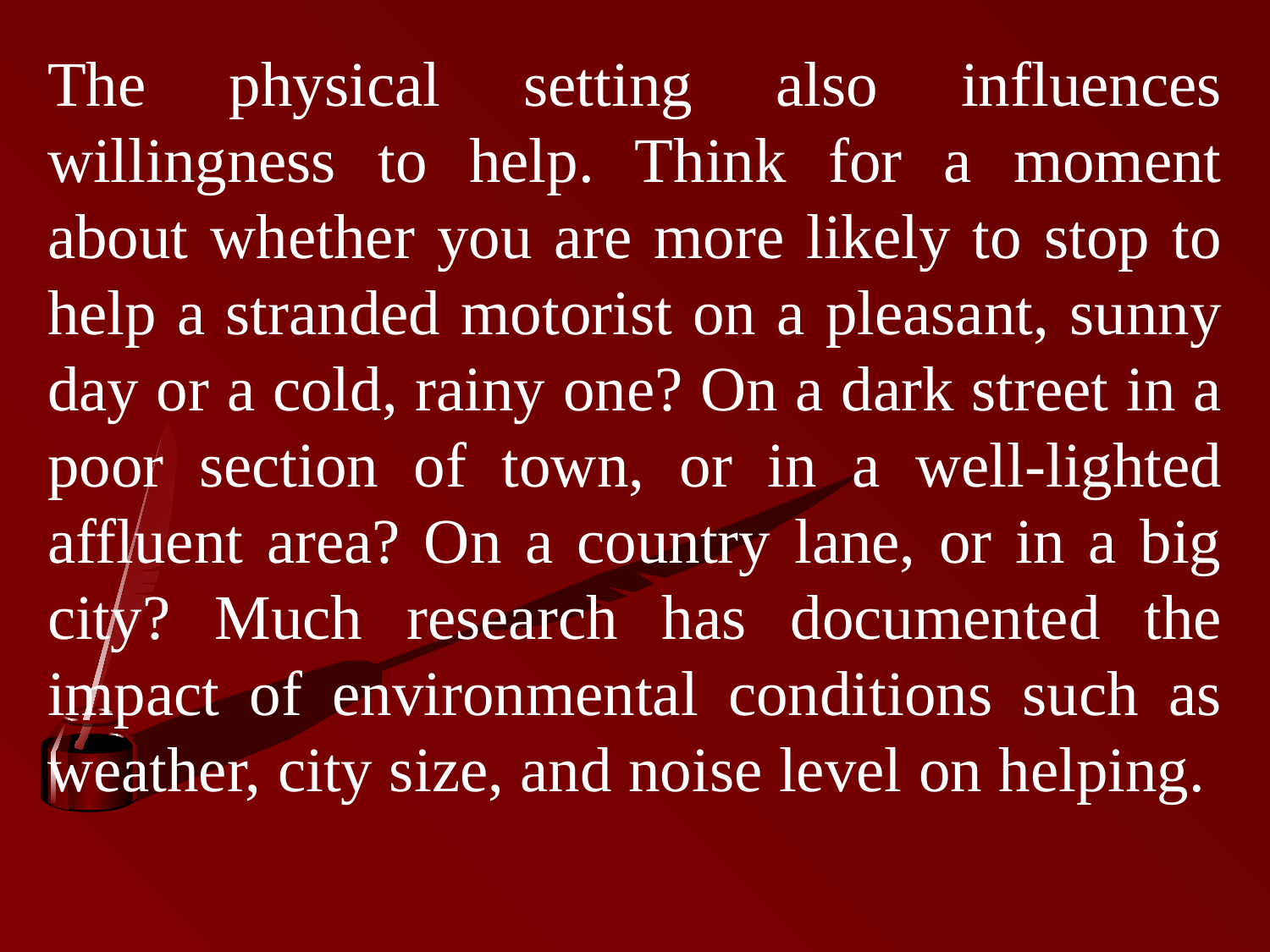

The physical setting also influences willingness to help. Think for a moment about whether you are more likely to stop to help a stranded motorist on a pleasant, sunny day or a cold, rainy one? On a dark street in a poor section of town, or in a well-lighted affluent area? On a country lane, or in a big city? Much research has documented the impact of environmental conditions such as weather, city size, and noise level on helping.